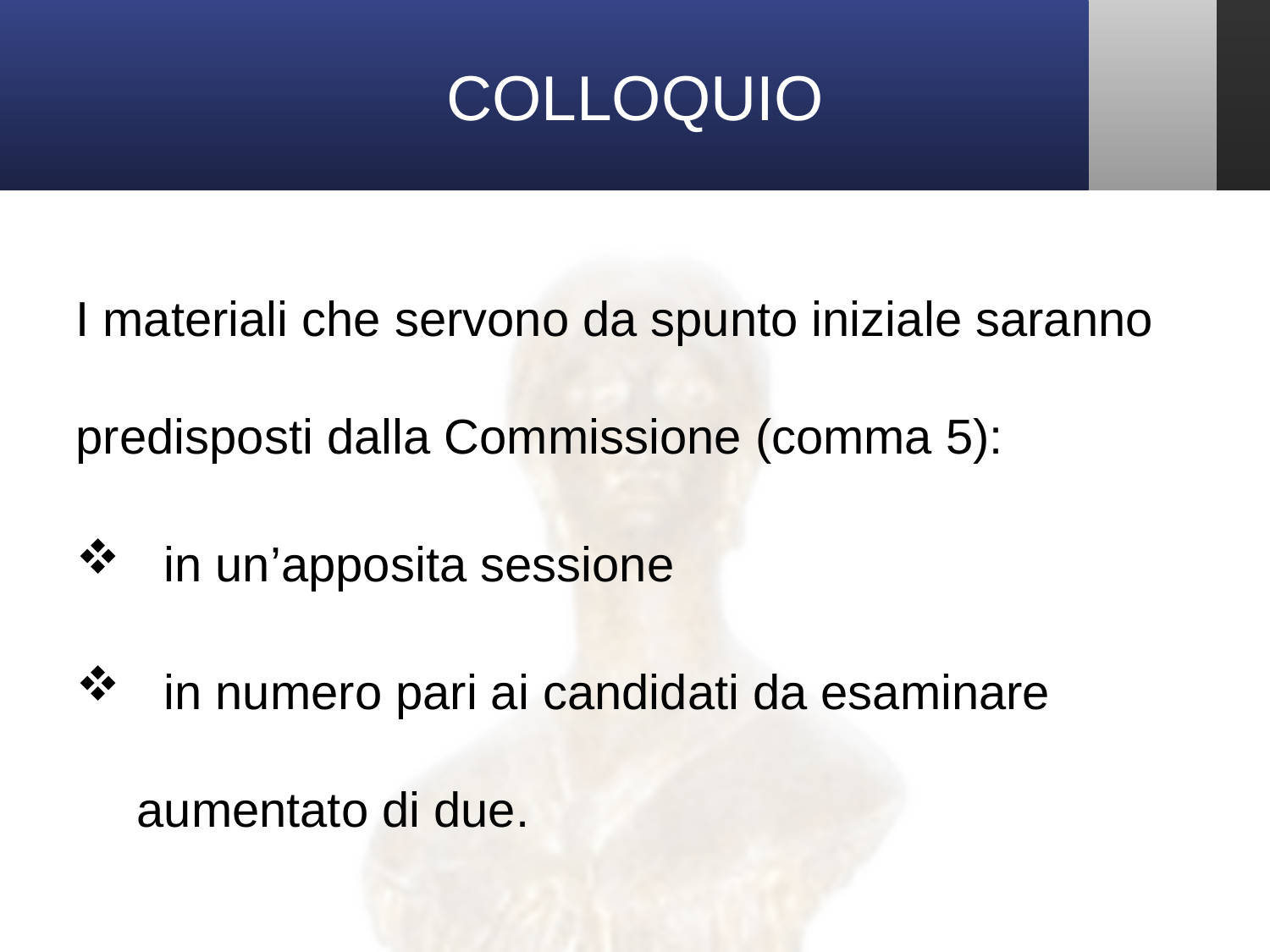

COLLOQUIO
I materiali che servono da spunto iniziale saranno predisposti dalla Commissione (comma 5):
  in un’apposita sessione
  in numero pari ai candidati da esaminare aumentato di due.